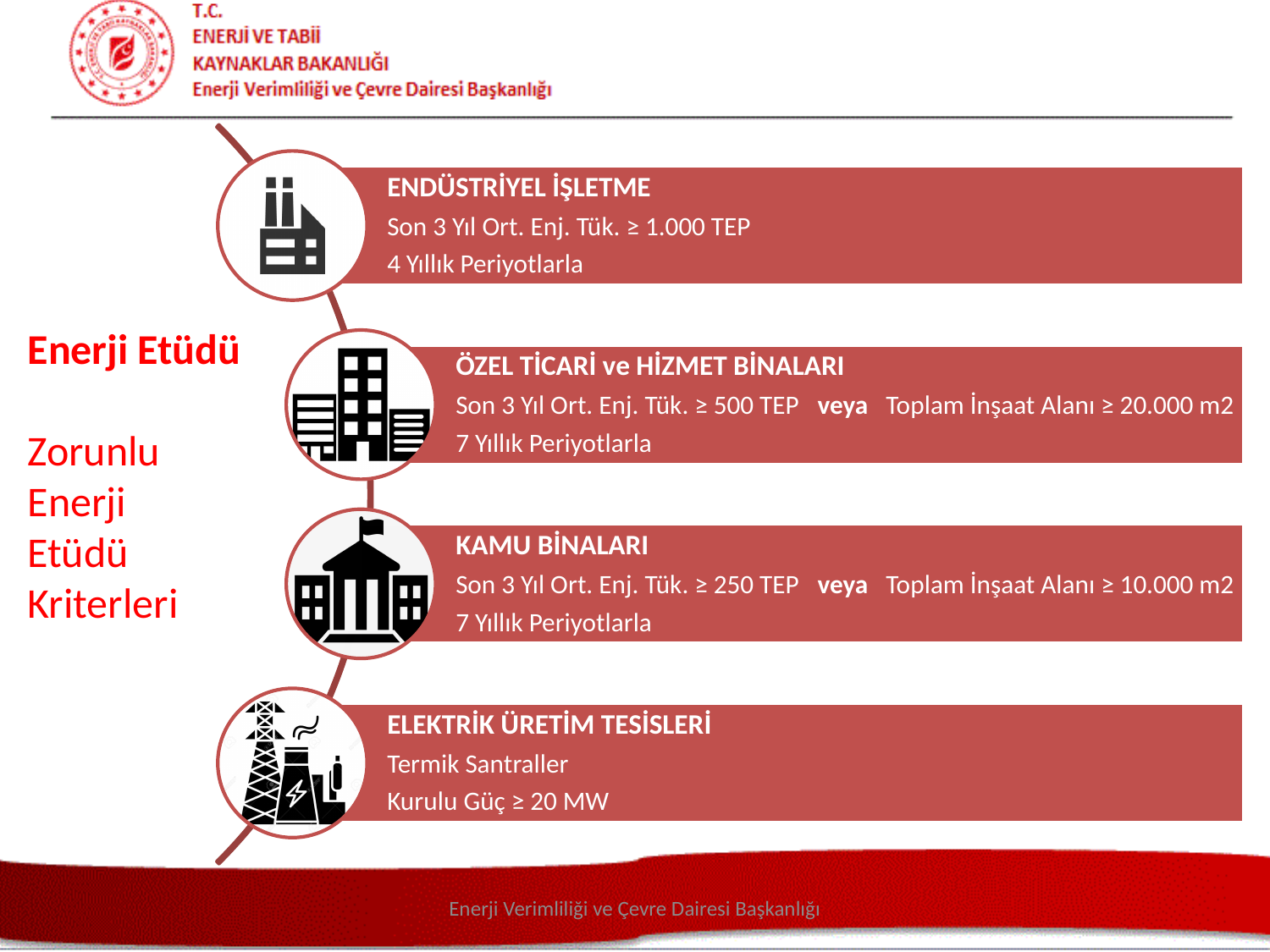

ENDÜSTRİYEL İŞLETME
Son 3 Yıl Ort. Enj. Tük. ≥ 1.000 TEP
4 Yıllık Periyotlarla
ÖZEL TİCARİ ve HİZMET BİNALARI
Son 3 Yıl Ort. Enj. Tük. ≥ 500 TEP   veya   Toplam İnşaat Alanı ≥ 20.000 m2
7 Yıllık Periyotlarla
KAMU BİNALARI
Son 3 Yıl Ort. Enj. Tük. ≥ 250 TEP   veya   Toplam İnşaat Alanı ≥ 10.000 m2
7 Yıllık Periyotlarla
ELEKTRİK ÜRETİM TESİSLERİ
Termik Santraller
Kurulu Güç ≥ 20 MW

Enerji Etüdü

Zorunlu
Enerji
Etüdü
Kriterleri
Enerji Verimliliği ve Çevre Dairesi Başkanlığı